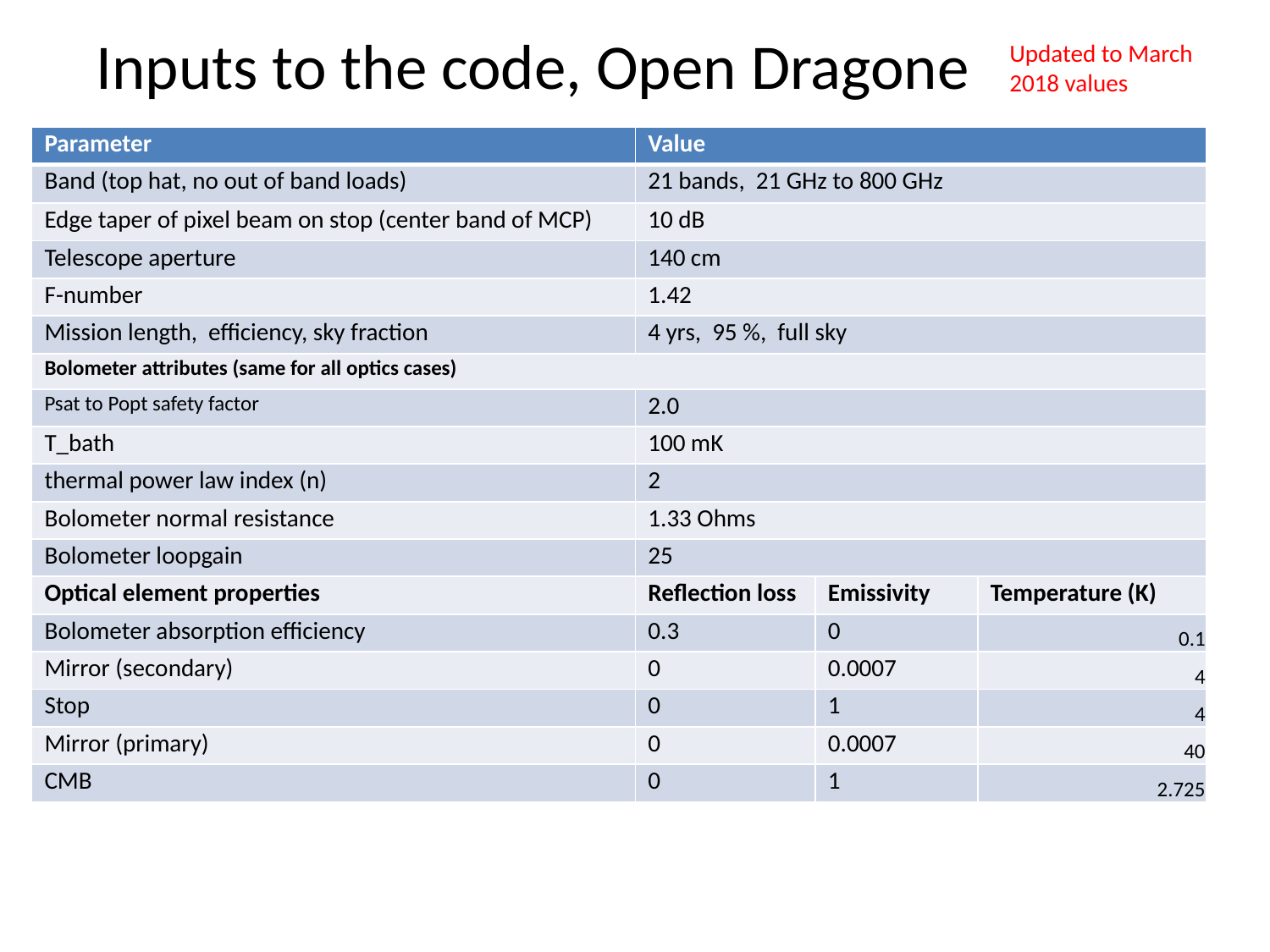

Inputs to the code, Open Dragone
Updated to March 2018 values
| Parameter | Value |  |  |
| --- | --- | --- | --- |
| Band (top hat, no out of band loads) | 21 bands, 21 GHz to 800 GHz |  |  |
| Edge taper of pixel beam on stop (center band of MCP) | 10 dB |  |  |
| Telescope aperture | 140 cm |  |  |
| F-number | 1.42 |  |  |
| Mission length, efficiency, sky fraction | 4 yrs, 95 %, full sky |  |  |
| Bolometer attributes (same for all optics cases) |  |  |  |
| Psat to Popt safety factor | 2.0 |  |  |
| T\_bath | 100 mK |  |  |
| thermal power law index (n) | 2 |  |  |
| Bolometer normal resistance | 1.33 Ohms |  |  |
| Bolometer loopgain | 25 |  |  |
| Optical element properties | Reflection loss | Emissivity | Temperature (K) |
| Bolometer absorption efficiency | 0.3 | 0 | 0.1 |
| Mirror (secondary) | 0 | 0.0007 | 4 |
| Stop | 0 | 1 | 4 |
| Mirror (primary) | 0 | 0.0007 | 40 |
| CMB | 0 | 1 | 2.725 |